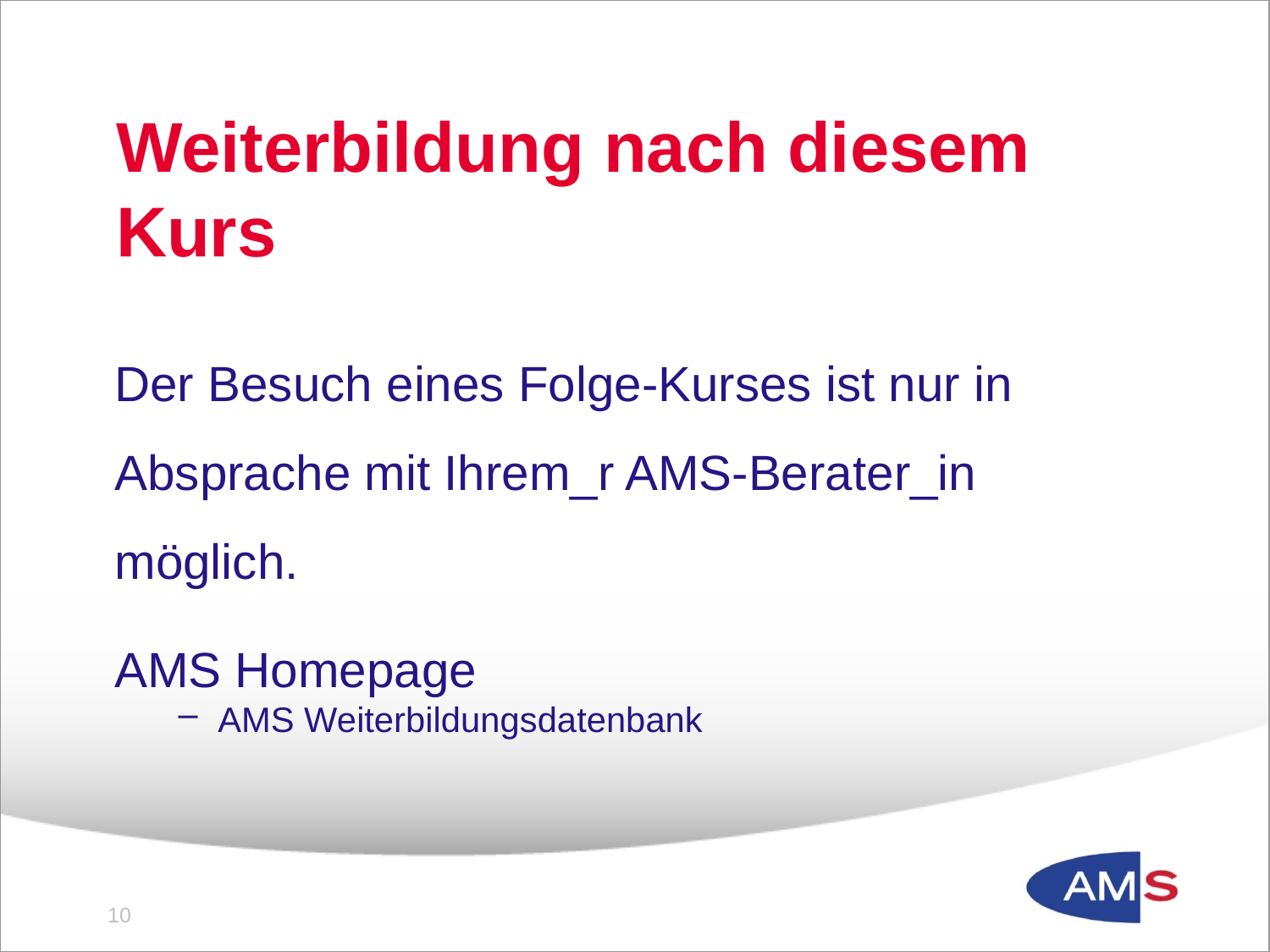

# Weiterbildung nach diesem Kurs
Der Besuch eines Folge-Kurses ist nur in Absprache mit Ihrem_r AMS-Berater_in möglich.

AMS Homepage
AMS Weiterbildungsdatenbank

10